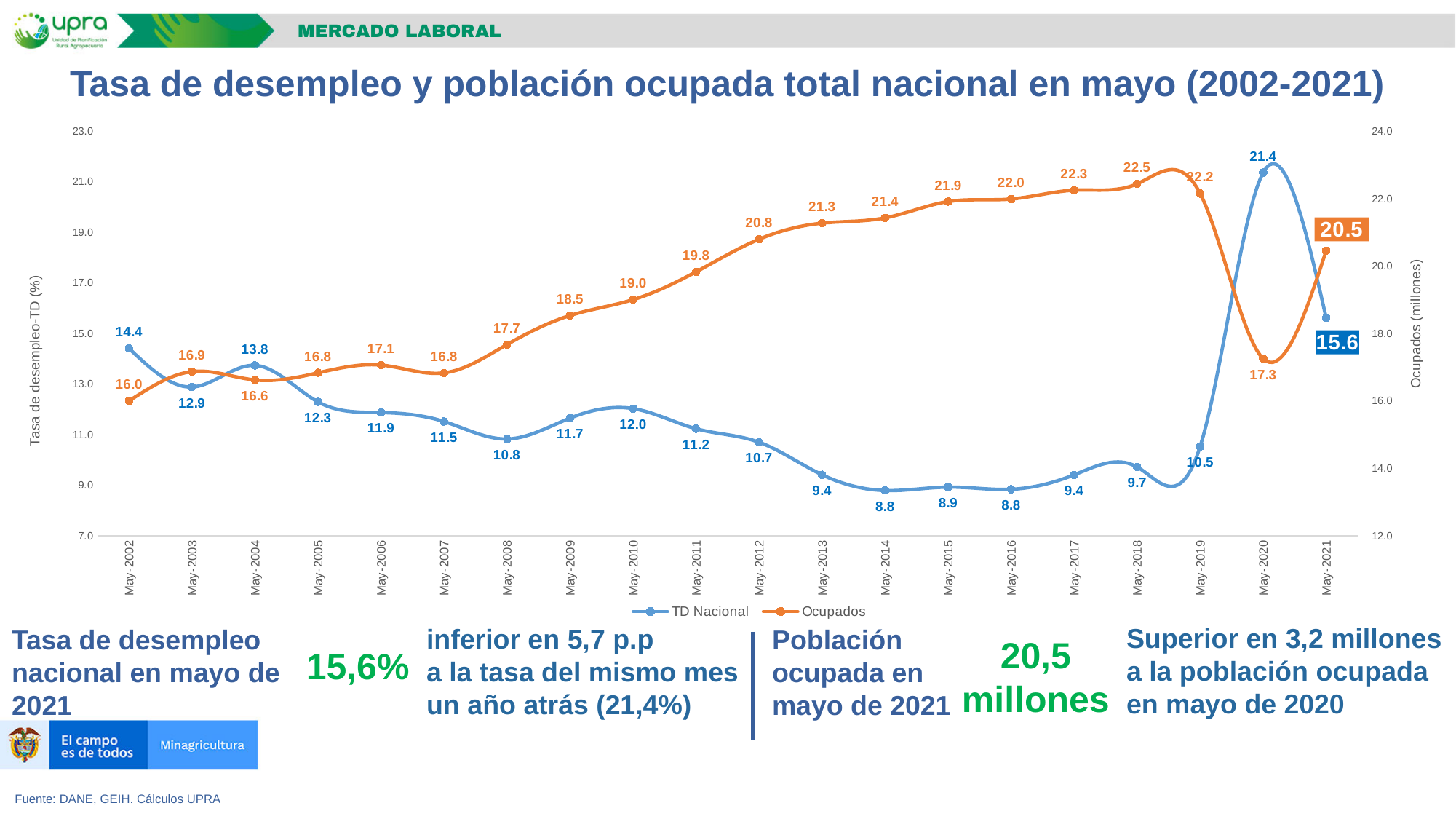

MERCADO LABORAL
Tasa de desempleo y población ocupada total nacional en mayo (2002-2021)

### Chart

| Category | TD Nacional | Ocupados |
|---|---|---|
| May-2002 | 14.425350047120597 | 16.006906 |
| May-2003 | 12.893025040735598 | 16.878534 |
| May-2004 | 13.752336903749182 | 16.629286 |
| May-2005 | 12.305398164265476 | 16.840945 |
| May-2006 | 11.883684430821573 | 17.073339 |
| May-2007 | 11.528865797663457 | 16.839316999999998 |
| May-2008 | 10.83821746075996 | 17.683566 |
| May-2009 | 11.66390814639585 | 18.543985 |
| May-2010 | 12.040433591097246 | 19.013938 |
| May-2011 | 11.244290289141999 | 19.839499 |
| May-2012 | 10.70946878597657 | 20.806918000000003 |
| May-2013 | 9.421141635426904 | 21.284308 |
| May-2014 | 8.798236890957929 | 21.440555 |
| May-2015 | 8.9337302074684 | 21.924944 |
| May-2016 | 8.847447439136225 | 22.000684 |
| May-2017 | 9.417000747434939 | 22.262937 |
| May-2018 | 9.729973385257425 | 22.451218 |
| May-2019 | 10.537643253834606 | 22.164214 |
| May-2020 | 21.378491791541524 | 17.262386 |
| May-2021 | 15.632187944807303 | 20.467465 |
Superior en 3,2 millones a la población ocupada en mayo de 2020
inferior en 5,7 p.p
a la tasa del mismo mes un año atrás (21,4%)
Tasa de desempleo nacional en mayo de 2021
Población ocupada en mayo de 2021
20,5 millones
15,6%
Fuente: DANE, GEIH. Cálculos UPRA